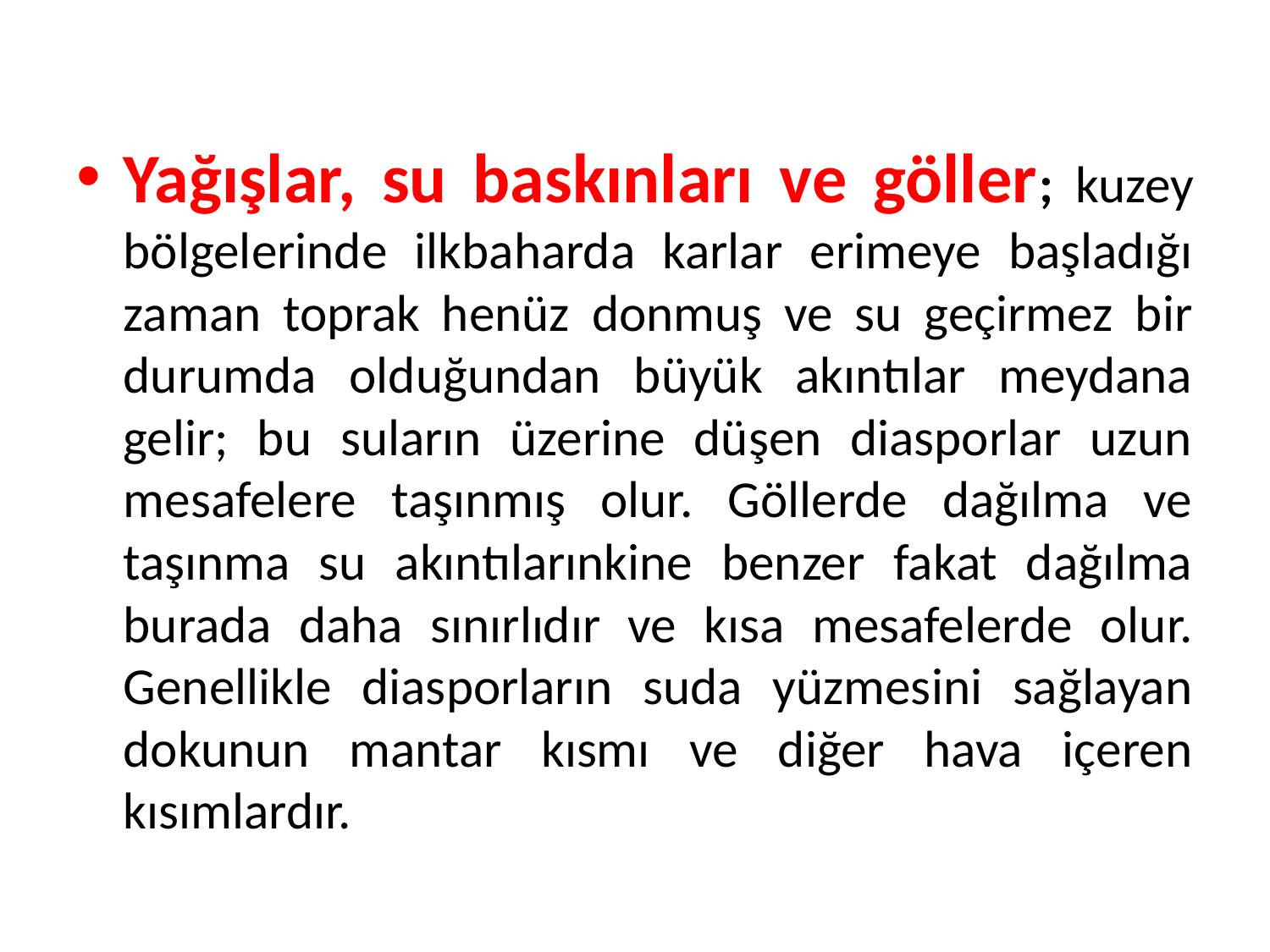

Yağışlar, su baskınları ve göller; kuzey bölgelerinde ilkbaharda karlar erimeye başladığı zaman toprak henüz donmuş ve su geçirmez bir durumda olduğundan büyük akıntılar meydana gelir; bu suların üzerine düşen diasporlar uzun mesafelere taşınmış olur. Göllerde dağılma ve taşınma su akıntılarınkine benzer fakat dağılma burada daha sınırlıdır ve kısa mesafelerde olur. Genellikle diasporların suda yüzmesini sağlayan dokunun mantar kısmı ve diğer hava içeren kısımlardır.